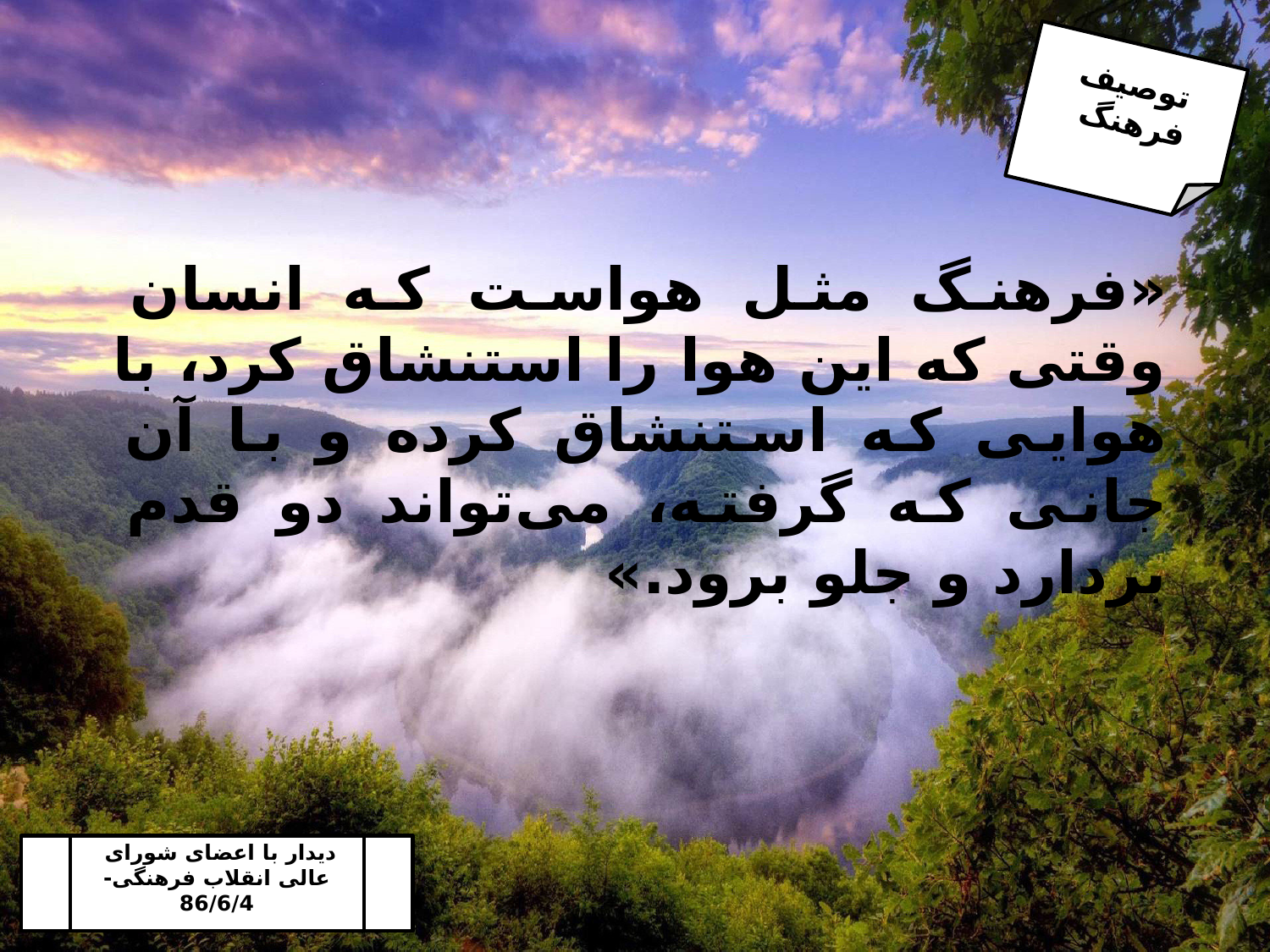

توصیف فرهنگ
«فرهنگ مثل هواست که انسان وقتی که این هوا را استنشاق کرد، با هوایی که استنشاق کرده و با آن جانی که گرفته، می‌تواند دو قدم بردارد و جلو برود.»

 دیدار با اعضای شورای عالی انقلاب فرهنگی- 86/6/4